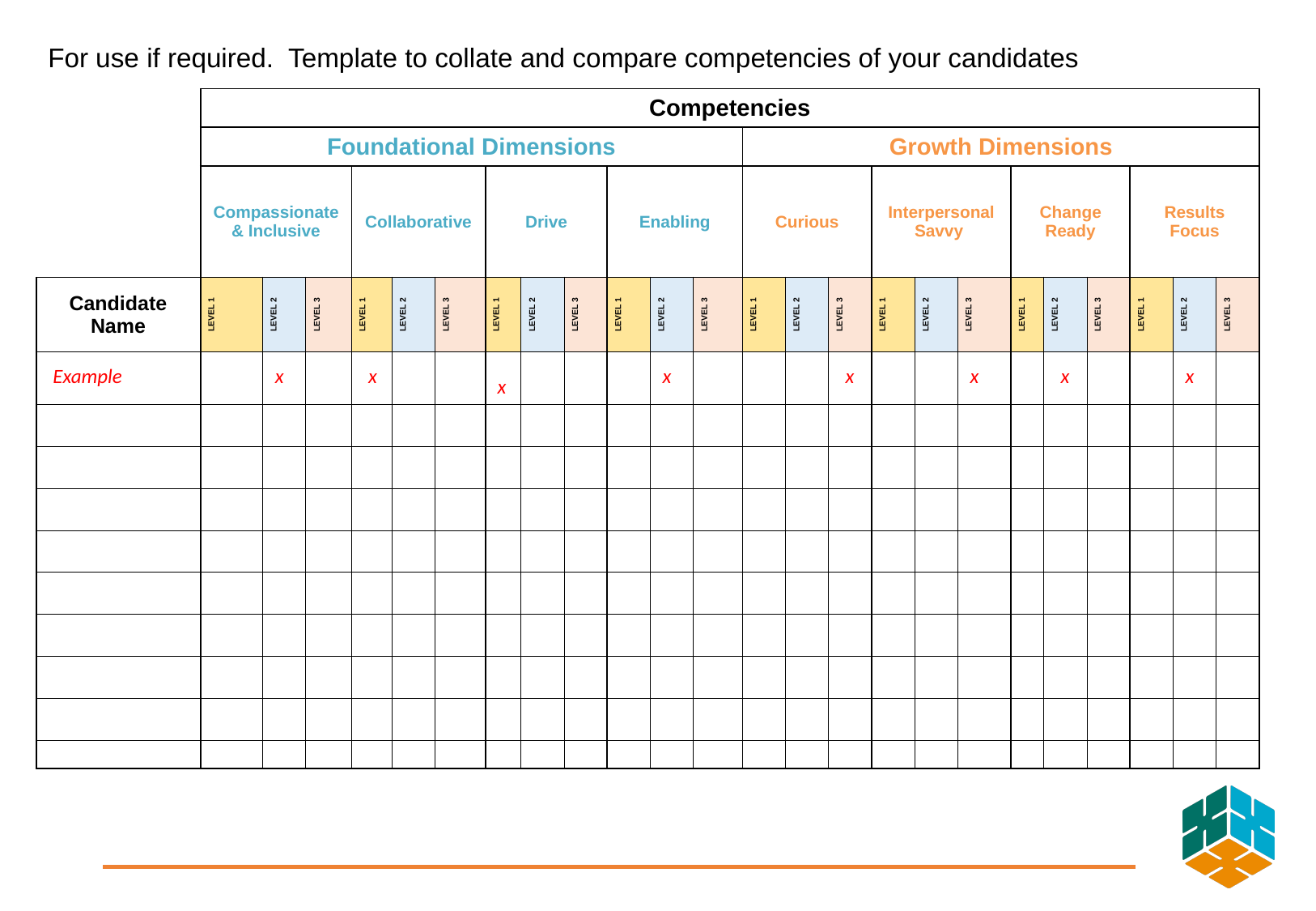

For use if required.  Template to collate and compare competencies of your candidates
|  | Competencies |  |  |  |  |  |  |  |  |  |  |  |  |  |  |  |  |  |  |  |  |  |  |  |
| --- | --- | --- | --- | --- | --- | --- | --- | --- | --- | --- | --- | --- | --- | --- | --- | --- | --- | --- | --- | --- | --- | --- | --- | --- |
|  | Foundational Dimensions |  |  |  |  |  |  |  |  |  |  |  | Growth Dimensions |  |  |  |  |  |  |  |  |  |  |  |
|  | Compassionate & Inclusive |  |  | Collaborative |  |  | Drive |  |  | Enabling |  |  | Curious |  |  | Interpersonal Savvy |  |  | Change Ready |  |  | Results Focus |  |  |
| Candidate Name | LEVEL 1 | LEVEL 2 | LEVEL 3 | LEVEL 1 | LEVEL 2 | LEVEL 3 | LEVEL 1 | LEVEL 2 | LEVEL 3 | LEVEL 1 | LEVEL 2 | LEVEL 3 | LEVEL 1 | LEVEL 2 | LEVEL 3 | LEVEL 1 | LEVEL 2 | LEVEL 3 | LEVEL 1 | LEVEL 2 | LEVEL 3 | LEVEL 1 | LEVEL 2 | LEVEL 3 |
| Example |  | x |  | x |  |  | x |  |  |  | x |  |  |  | x |  |  | x |  | x |  |  | x |  |
|  |  |  |  |  |  |  |  |  |  |  |  |  |  |  |  |  |  |  |  |  |  |  |  |  |
|  |  |  |  |  |  |  |  |  |  |  |  |  |  |  |  |  |  |  |  |  |  |  |  |  |
|  |  |  |  |  |  |  |  |  |  |  |  |  |  |  |  |  |  |  |  |  |  |  |  |  |
|  |  |  |  |  |  |  |  |  |  |  |  |  |  |  |  |  |  |  |  |  |  |  |  |  |
|  |  |  |  |  |  |  |  |  |  |  |  |  |  |  |  |  |  |  |  |  |  |  |  |  |
|  |  |  |  |  |  |  |  |  |  |  |  |  |  |  |  |  |  |  |  |  |  |  |  |  |
|  |  |  |  |  |  |  |  |  |  |  |  |  |  |  |  |  |  |  |  |  |  |  |  |  |
|  |  |  |  |  |  |  |  |  |  |  |  |  |  |  |  |  |  |  |  |  |  |  |  |  |
|  |  |  |  |  |  |  |  |  |  |  |  |  |  |  |  |  |  |  |  |  |  |  |  |  |